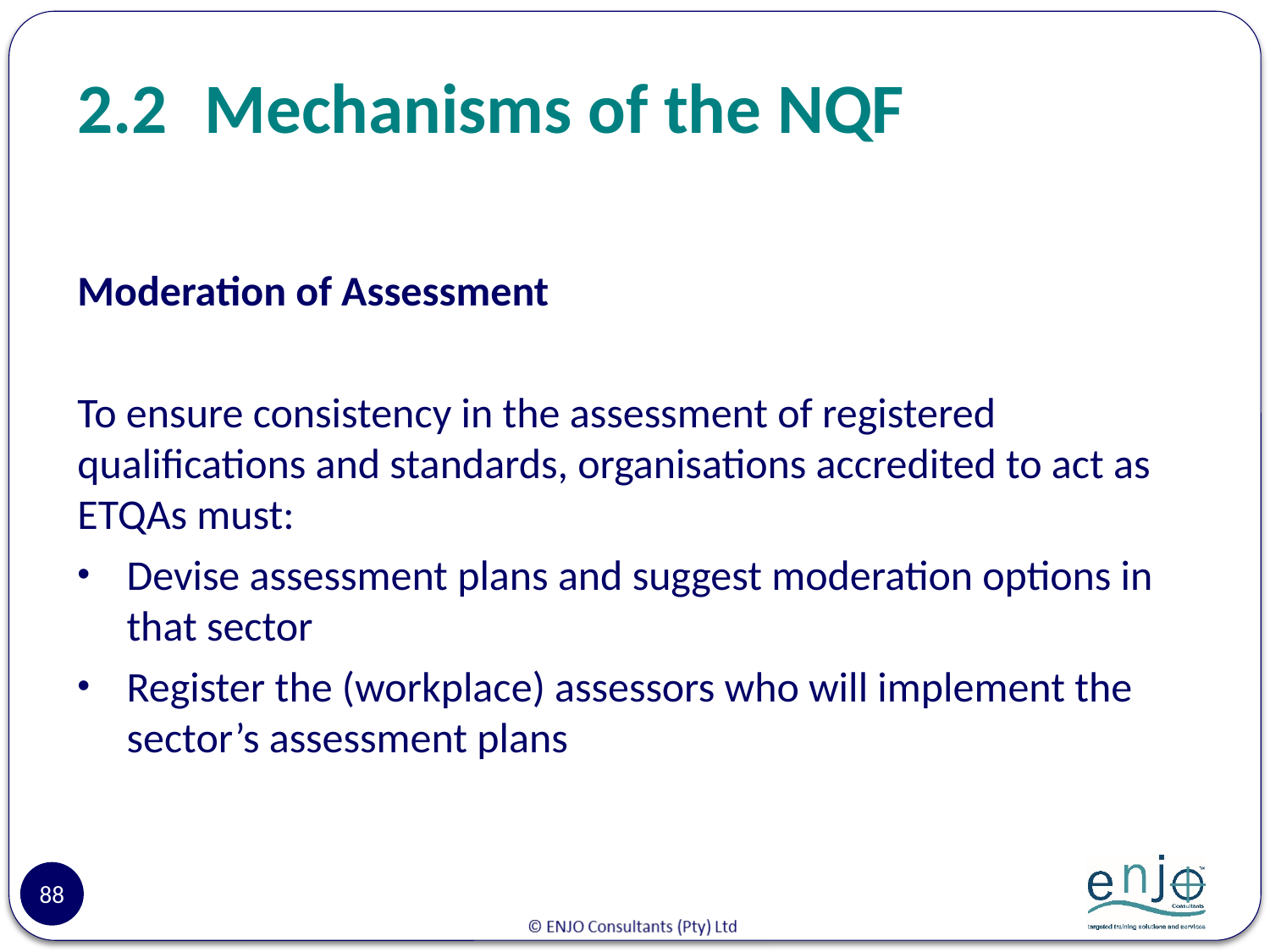

# 2.2	Mechanisms of the NQF

Moderation of Assessment

To ensure consistency in the assessment of registered qualifications and standards, organisations accredited to act as ETQAs must:
Devise assessment plans and suggest moderation options in that sector
Register the (workplace) assessors who will implement the sector’s assessment plans

88